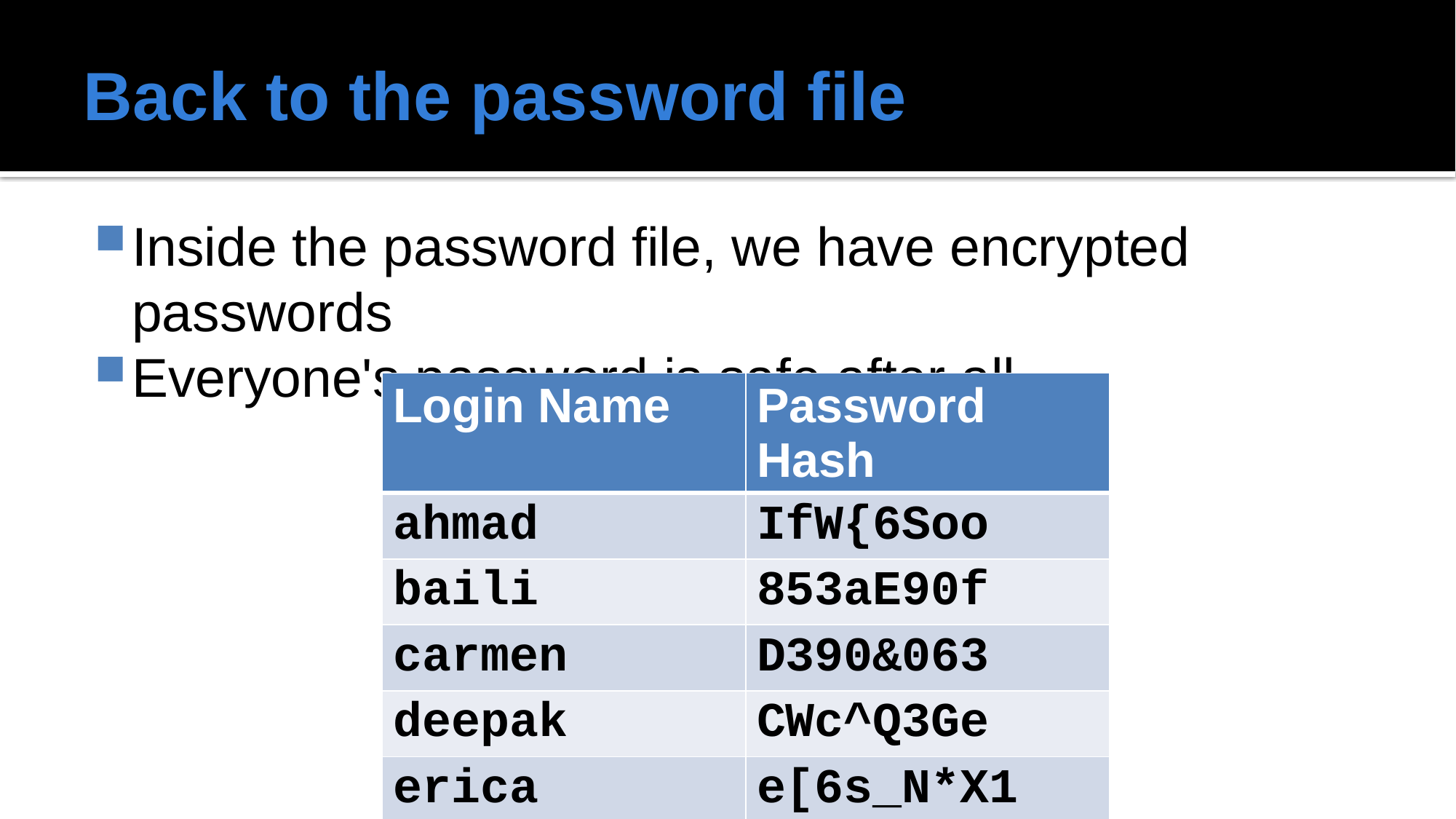

# Back to the password file
Inside the password file, we have encrypted passwords
Everyone's password is safe after all
| Login Name | Password Hash |
| --- | --- |
| ahmad | IfW{6Soo |
| baili | 853aE90f |
| carmen | D390&063 |
| deepak | CWc^Q3Ge |
| erica | e[6s\_N\*X1 |